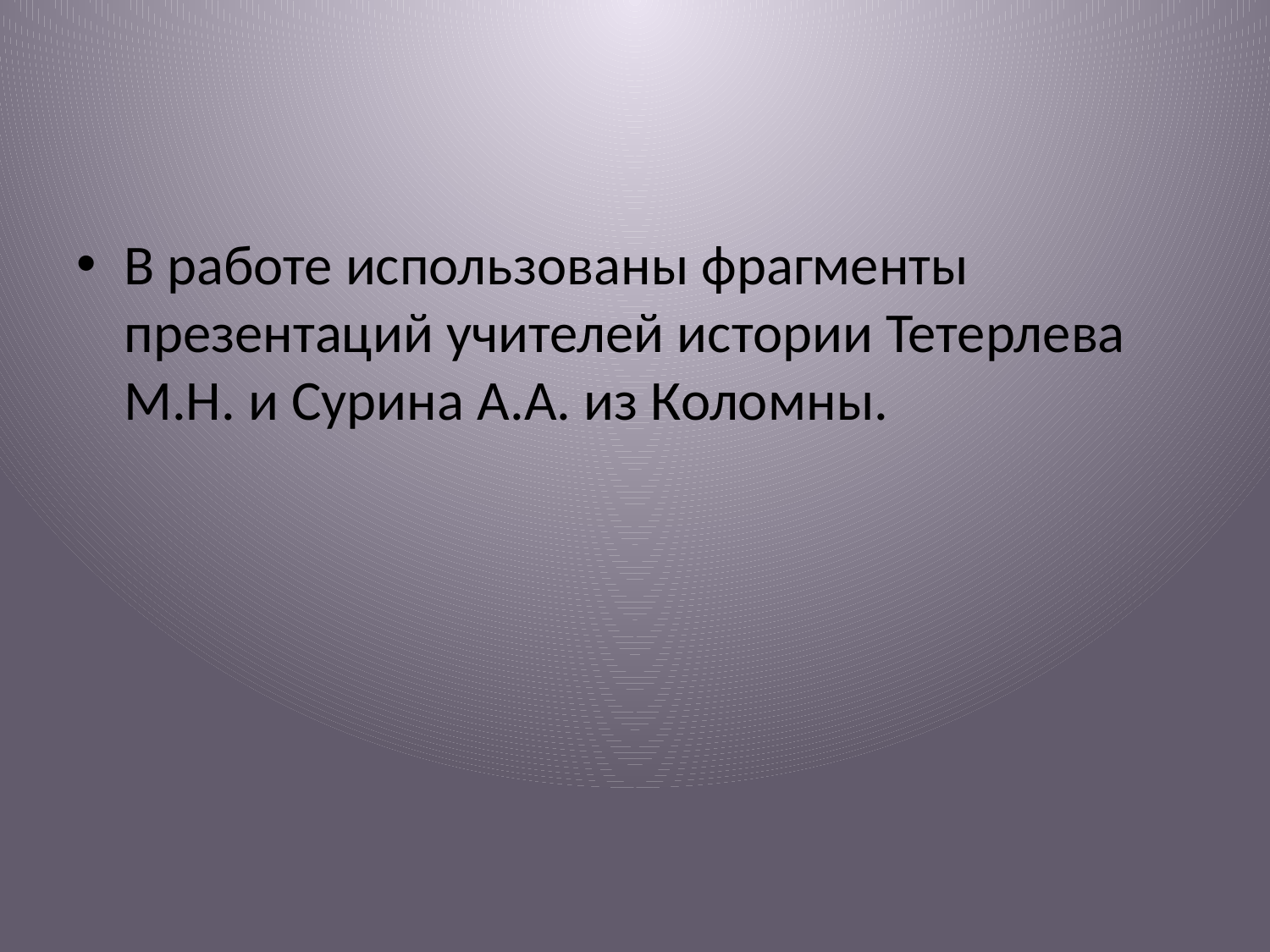

#
В работе использованы фрагменты презентаций учителей истории Тетерлева М.Н. и Сурина А.А. из Коломны.